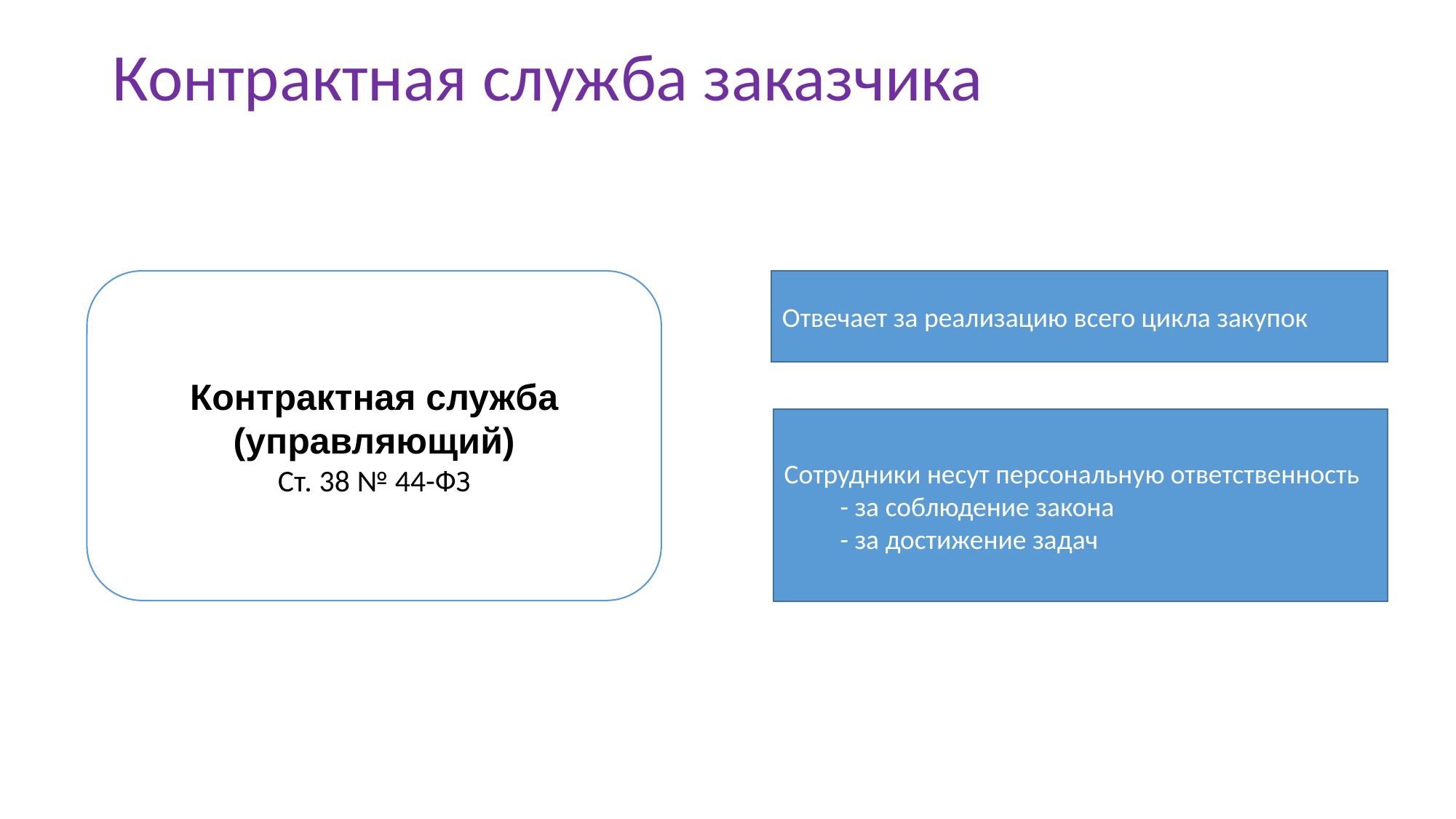

# Контрактная служба заказчика
Отвечает за реализацию всего цикла закупок
Контрактная служба (управляющий)
Ст. 38 № 44-ФЗ
Сотрудники несут персональную ответственность
- за соблюдение закона
- за достижение задач